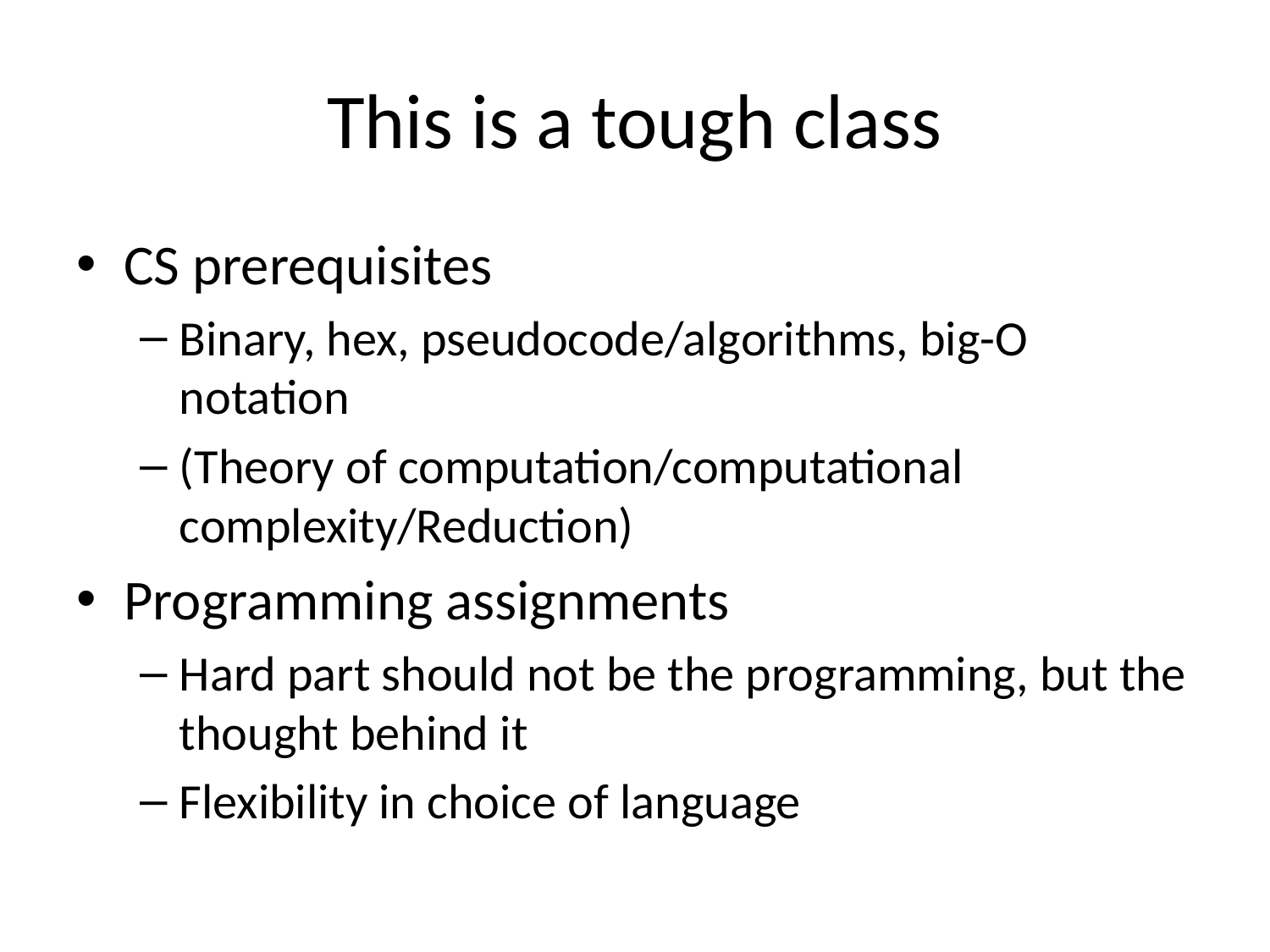

# This is a tough class
CS prerequisites
Binary, hex, pseudocode/algorithms, big-O notation
(Theory of computation/computational complexity/Reduction)
Programming assignments
Hard part should not be the programming, but the thought behind it
Flexibility in choice of language